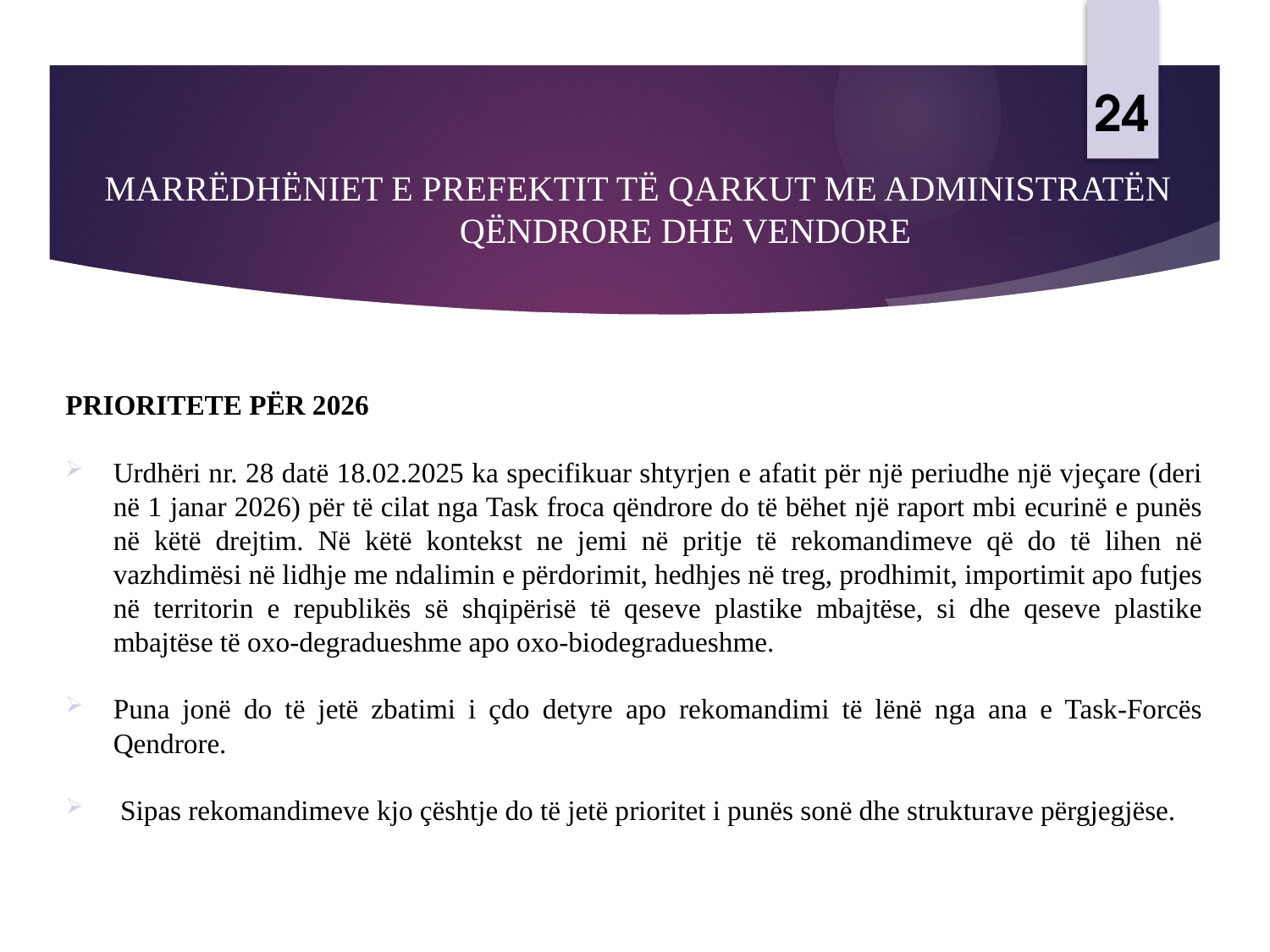

24
# MARRËDHËNIET E PREFEKTIT TË QARKUT ME ADMINISTRATËN QËNDRORE DHE VENDORE

PRIORITETE PËR 2026

Urdhëri nr. 28 datë 18.02.2025 ka specifikuar shtyrjen e afatit për një periudhe një vjeçare (deri në 1 janar 2026) për të cilat nga Task froca qëndrore do të bëhet një raport mbi ecurinë e punës në këtë drejtim. Në këtë kontekst ne jemi në pritje të rekomandimeve që do të lihen në vazhdimësi në lidhje me ndalimin e përdorimit, hedhjes në treg, prodhimit, importimit apo futjes në territorin e republikës së shqipërisë të qeseve plastike mbajtëse, si dhe qeseve plastike mbajtëse të oxo-degradueshme apo oxo-biodegradueshme.

Puna jonë do të jetë zbatimi i çdo detyre apo rekomandimi të lënë nga ana e Task-Forcës Qendrore.

 Sipas rekomandimeve kjo çështje do të jetë prioritet i punës sonë dhe strukturave përgjegjëse.